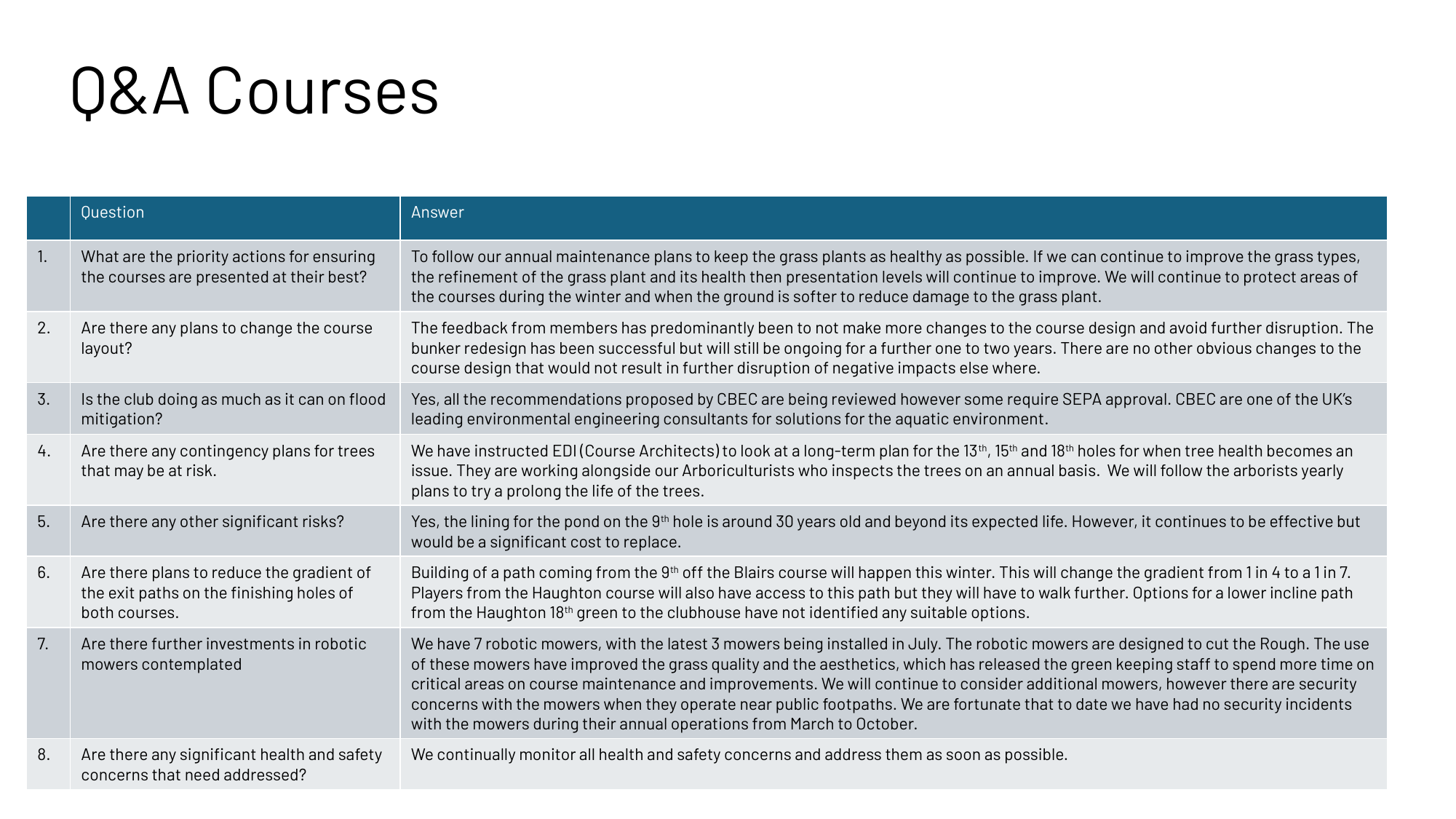

# Q&A Courses
|  | Question | Answer |
| --- | --- | --- |
| 1. | What are the priority actions for ensuring the courses are presented at their best? | To follow our annual maintenance plans to keep the grass plants as healthy as possible. If we can continue to improve the grass types, the refinement of the grass plant and its health then presentation levels will continue to improve. We will continue to protect areas of the courses during the winter and when the ground is softer to reduce damage to the grass plant. |
| 2. | Are there any plans to change the course layout? | The feedback from members has predominantly been to not make more changes to the course design and avoid further disruption. The bunker redesign has been successful but will still be ongoing for a further one to two years. There are no other obvious changes to the course design that would not result in further disruption of negative impacts else where. |
| 3. | Is the club doing as much as it can on flood mitigation? | Yes, all the recommendations proposed by CBEC are being reviewed however some require SEPA approval. CBEC are one of the UK’s leading environmental engineering consultants for solutions for the aquatic environment. |
| 4. | Are there any contingency plans for trees that may be at risk. | We have instructed EDI (Course Architects) to look at a long-term plan for the 13th, 15th and 18th holes for when tree health becomes an issue. They are working alongside our Arboriculturists who inspects the trees on an annual basis. We will follow the arborists yearly plans to try a prolong the life of the trees. |
| 5. | Are there any other significant risks? | Yes, the lining for the pond on the 9th hole is around 30 years old and beyond its expected life. However, it continues to be effective but would be a significant cost to replace. |
| 6. | Are there plans to reduce the gradient of the exit paths on the finishing holes of both courses. | Building of a path coming from the 9th off the Blairs course will happen this winter. This will change the gradient from 1 in 4 to a 1 in 7. Players from the Haughton course will also have access to this path but they will have to walk further. Options for a lower incline path from the Haughton 18th green to the clubhouse have not identified any suitable options. |
| 7. | Are there further investments in robotic mowers contemplated | We have 7 robotic mowers, with the latest 3 mowers being installed in July. The robotic mowers are designed to cut the Rough. The use of these mowers have improved the grass quality and the aesthetics, which has released the green keeping staff to spend more time on critical areas on course maintenance and improvements. We will continue to consider additional mowers, however there are security concerns with the mowers when they operate near public footpaths. We are fortunate that to date we have had no security incidents with the mowers during their annual operations from March to October. |
| 8. | Are there any significant health and safety concerns that need addressed? | We continually monitor all health and safety concerns and address them as soon as possible. |
26/09/2025
2